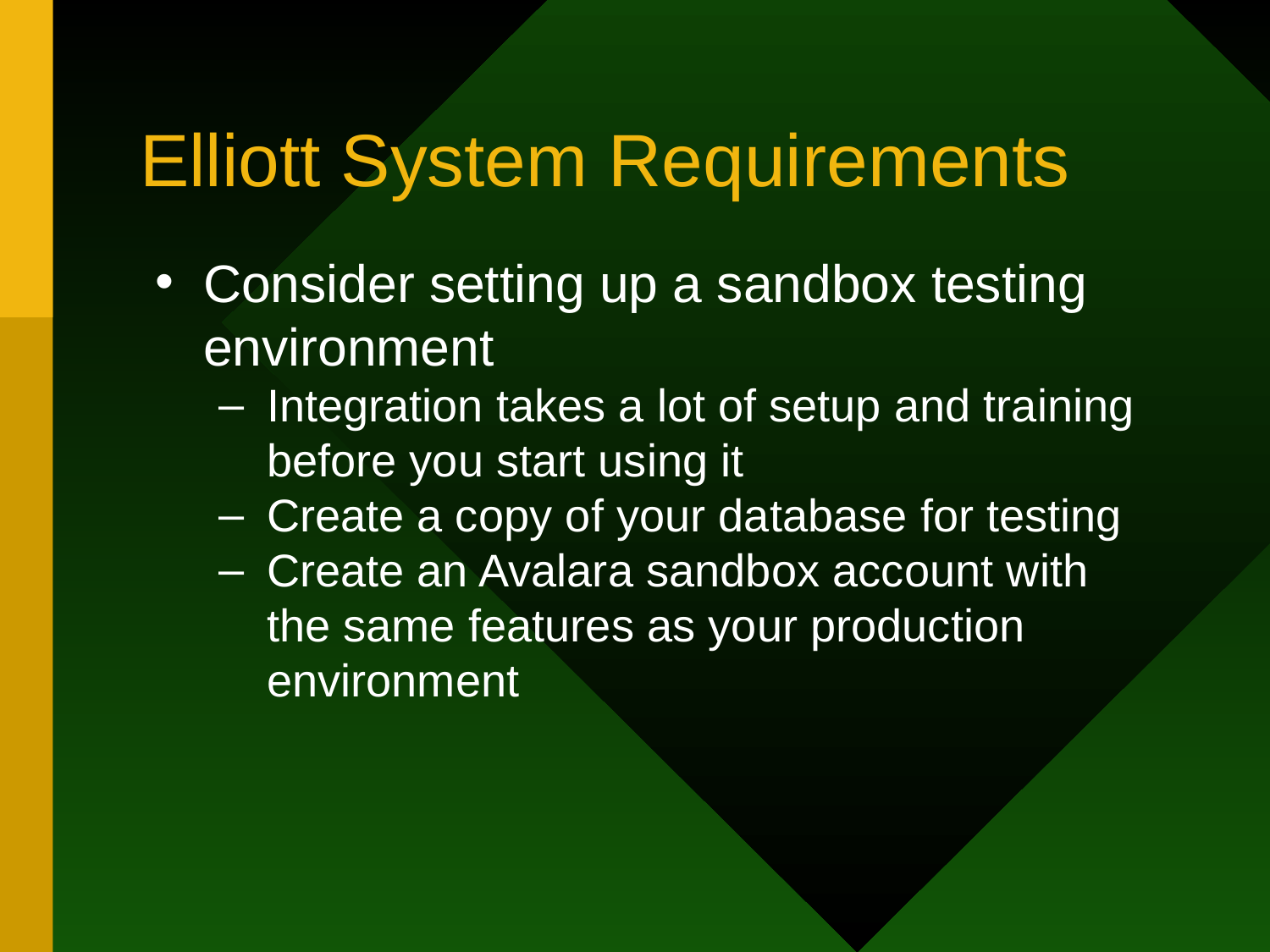

# Elliott System Requirements
Consider setting up a sandbox testing environment
Integration takes a lot of setup and training before you start using it
Create a copy of your database for testing
Create an Avalara sandbox account with the same features as your production environment